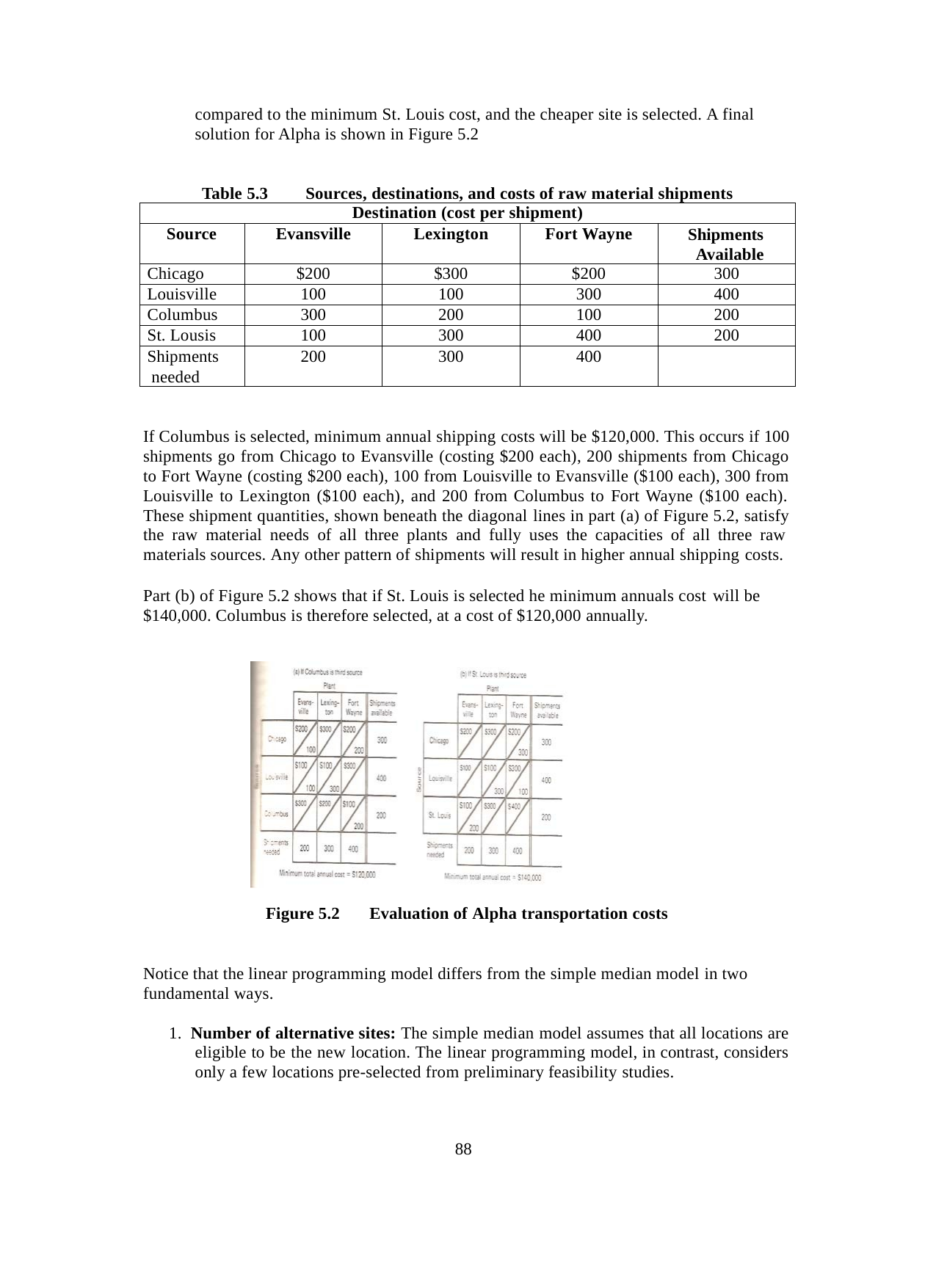

compared to the minimum St. Louis cost, and the cheaper site is selected. A final  solution for Alpha is shown in Figure 5.2
Table 5.3
Sources, destinations, and costs of raw material shipments
| Destination (cost per shipment) |  |  |  |  |
| --- | --- | --- | --- | --- |
| Source | Evansville | Lexington | Fort Wayne | Shipments Available |
| Chicago | $200 | $300 | $200 | 300 |
| Louisville | 100 | 100 | 300 | 400 |
| Columbus | 300 | 200 | 100 | 200 |
| St. Lousis | 100 | 300 | 400 | 200 |
| Shipments needed | 200 | 300 | 400 |  |
If Columbus is selected, minimum annual shipping costs will be $120,000. This occurs if 100  shipments go from Chicago to Evansville (costing $200 each), 200 shipments from Chicago  to Fort Wayne (costing $200 each), 100 from Louisville to Evansville ($100 each), 300 from  Louisville to Lexington ($100 each), and 200 from Columbus to Fort Wayne ($100 each).  These shipment quantities, shown beneath the diagonal lines in part (a) of Figure 5.2, satisfy  the raw material needs of all three plants and fully uses the capacities of all three raw  materials sources. Any other pattern of shipments will result in higher annual shipping costs.

Part (b) of Figure 5.2 shows that if St. Louis is selected he minimum annuals cost will be
$140,000. Columbus is therefore selected, at a cost of $120,000 annually.

Figure 5.2
Evaluation of Alpha transportation costs
Notice that the linear programming model differs from the simple median model in two  fundamental ways.

1. Number of alternative sites: The simple median model assumes that all locations are  eligible to be the new location. The linear programming model, in contrast, considers  only a few locations pre-selected from preliminary feasibility studies.
88